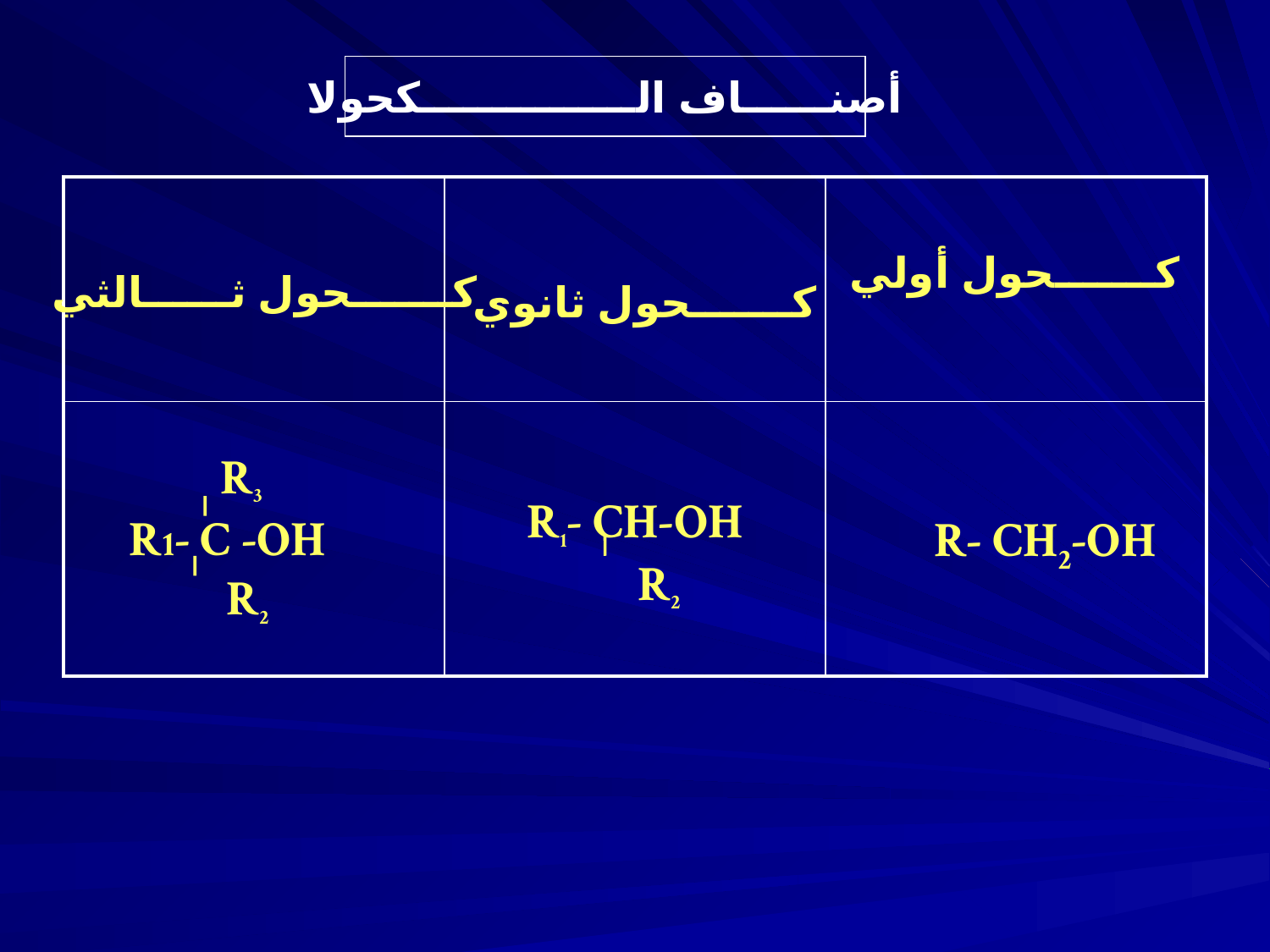

أصنــــــاف الـــــــــــــــكحولا
|  |  |  |
| --- | --- | --- |
|  |  |  |
كـــــــحول أولي
كـــــــحول ثــــــالثي
كـــــــحول ثانوي
R3
R1- C -OH
R2
R1- CH-OH
R2
R- CH2-OH